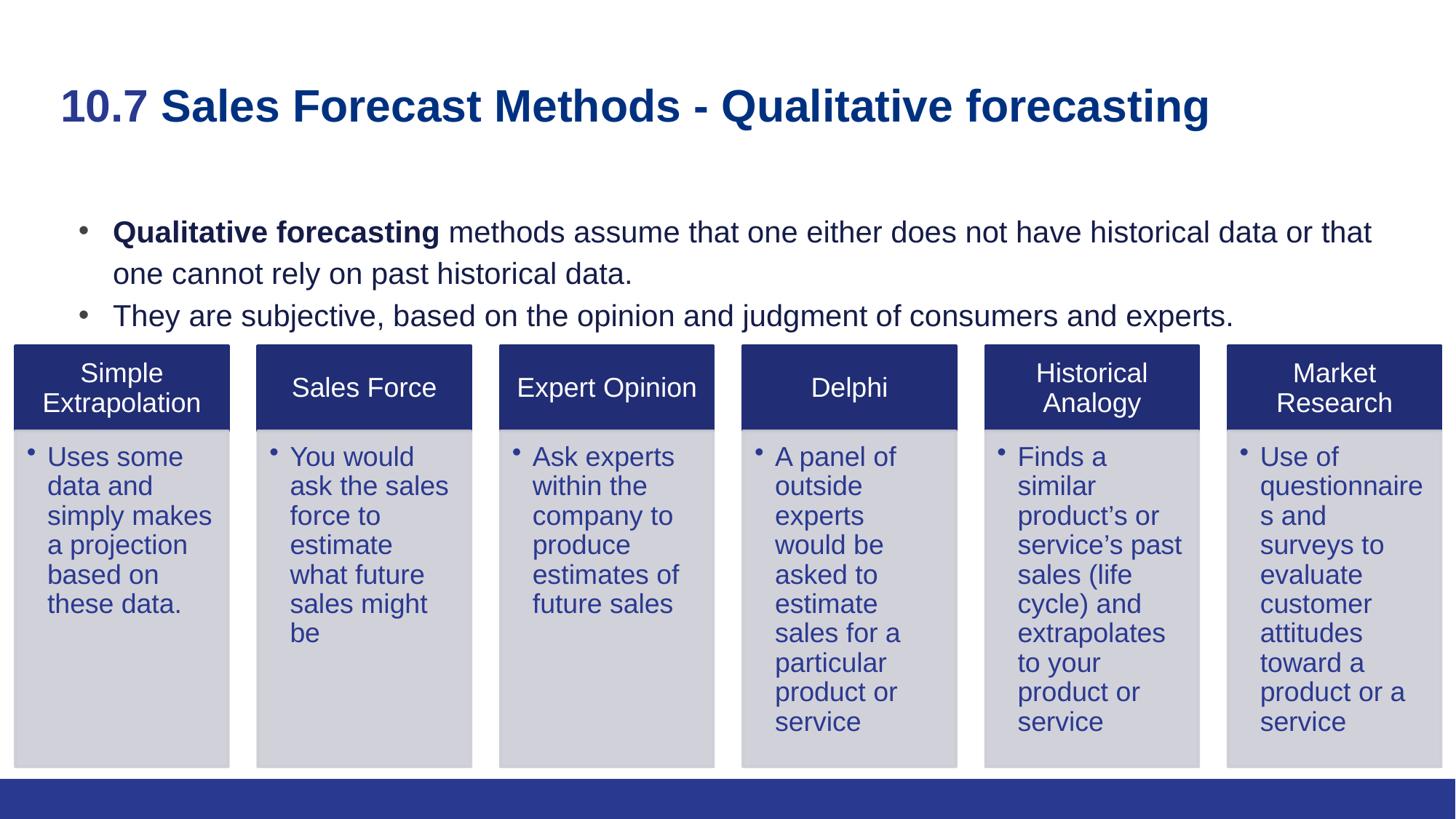

# 10.7 Sales Forecast Methods - Qualitative forecasting
Qualitative forecasting methods assume that one either does not have historical data or that one cannot rely on past historical data.
They are subjective, based on the opinion and judgment of consumers and experts.
Simple Extrapolation
Uses some data and simply makes a projection based on these data.
Sales Force
You would ask the sales force to estimate what future sales might be
Expert Opinion
Ask experts within the company to produce estimates of future sales
Delphi
A panel of outside experts would be asked to estimate sales for a particular product or service
Historical Analogy
Finds a similar product’s or service’s past sales (life cycle) and extrapolates to your product or service
Market Research
Use of questionnaires and surveys to evaluate customer attitudes toward a product or a service